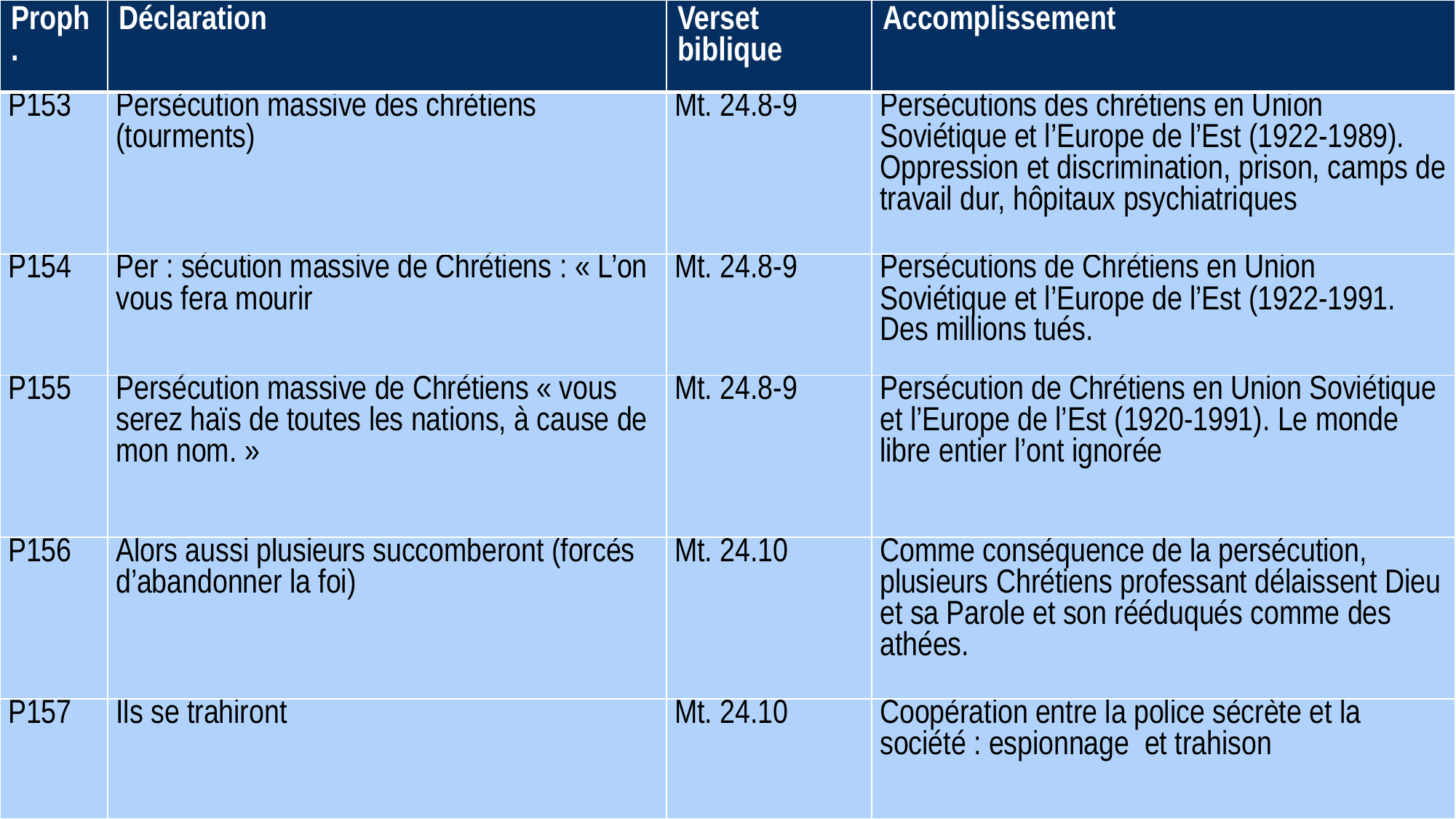

| Proph. | Déclaration | Verset biblique | Accomplissement |
| --- | --- | --- | --- |
| P153 | Persécution massive des chrétiens (tourments) | Mt. 24.8-9 | Persécutions des chrétiens en Union Soviétique et l’Europe de l’Est (1922-1989). Oppression et discrimination, prison, camps de travail dur, hôpitaux psychiatriques |
| P154 | Per : sécution massive de Chrétiens : « L’on vous fera mourir | Mt. 24.8-9 | Persécutions de Chrétiens en Union Soviétique et l’Europe de l’Est (1922-1991. Des millions tués. |
| P155 | Persécution massive de Chrétiens « vous serez haïs de toutes les nations, à cause de mon nom. » | Mt. 24.8-9 | Persécution de Chrétiens en Union Soviétique et l’Europe de l’Est (1920-1991). Le monde libre entier l’ont ignorée |
| P156 | Alors aussi plusieurs succomberont (forcés d’abandonner la foi) | Mt. 24.10 | Comme conséquence de la persécution, plusieurs Chrétiens professant délaissent Dieu et sa Parole et son rééduqués comme des athées. |
| P157 | Ils se trahiront | Mt. 24.10 | Coopération entre la police sécrète et la société : espionnage et trahison |